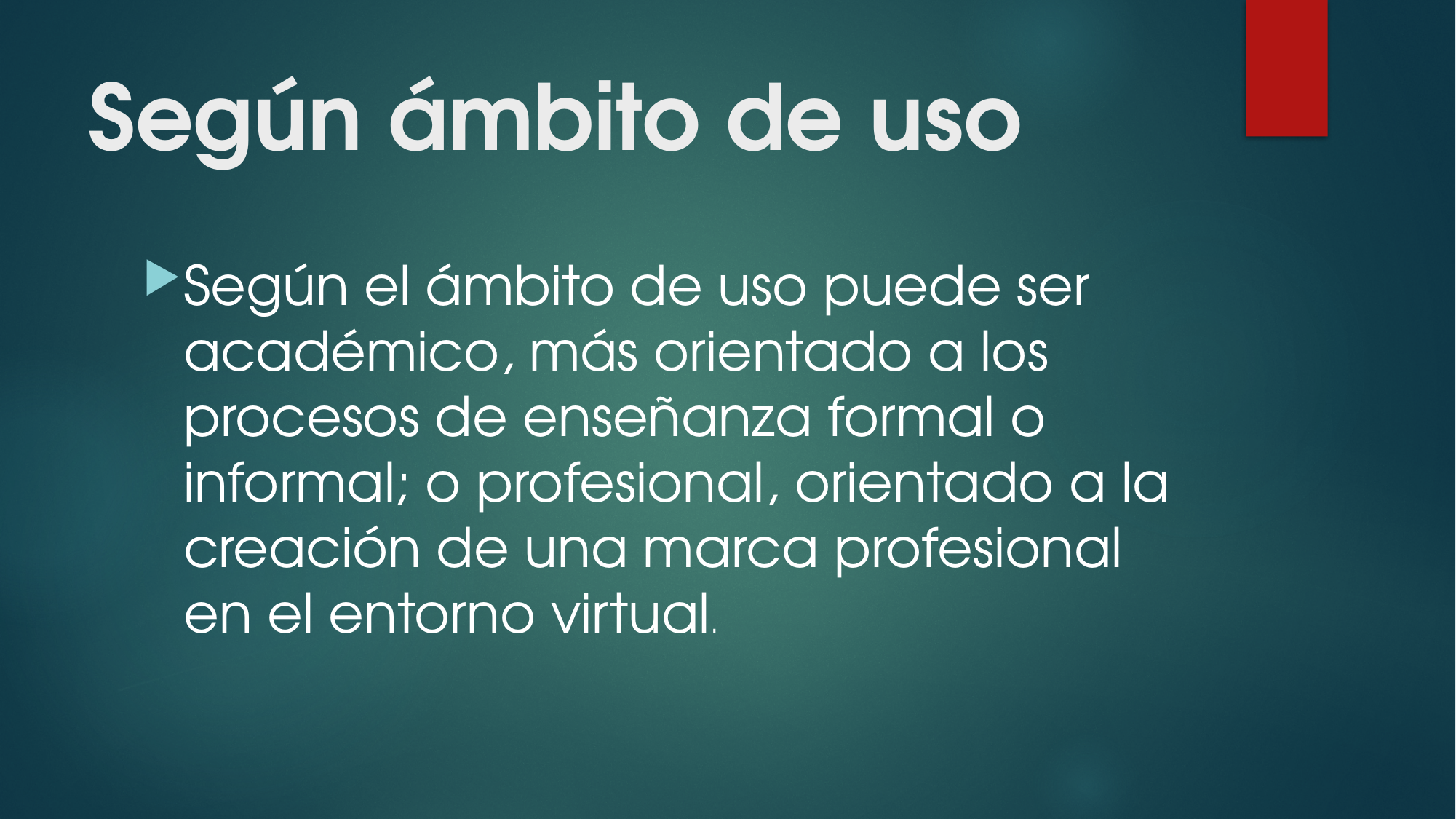

# Según ámbito de uso
Según el ámbito de uso puede ser académico, más orientado a los procesos de enseñanza formal o informal; o profesional, orientado a la creación de una marca profesional en el entorno virtual.